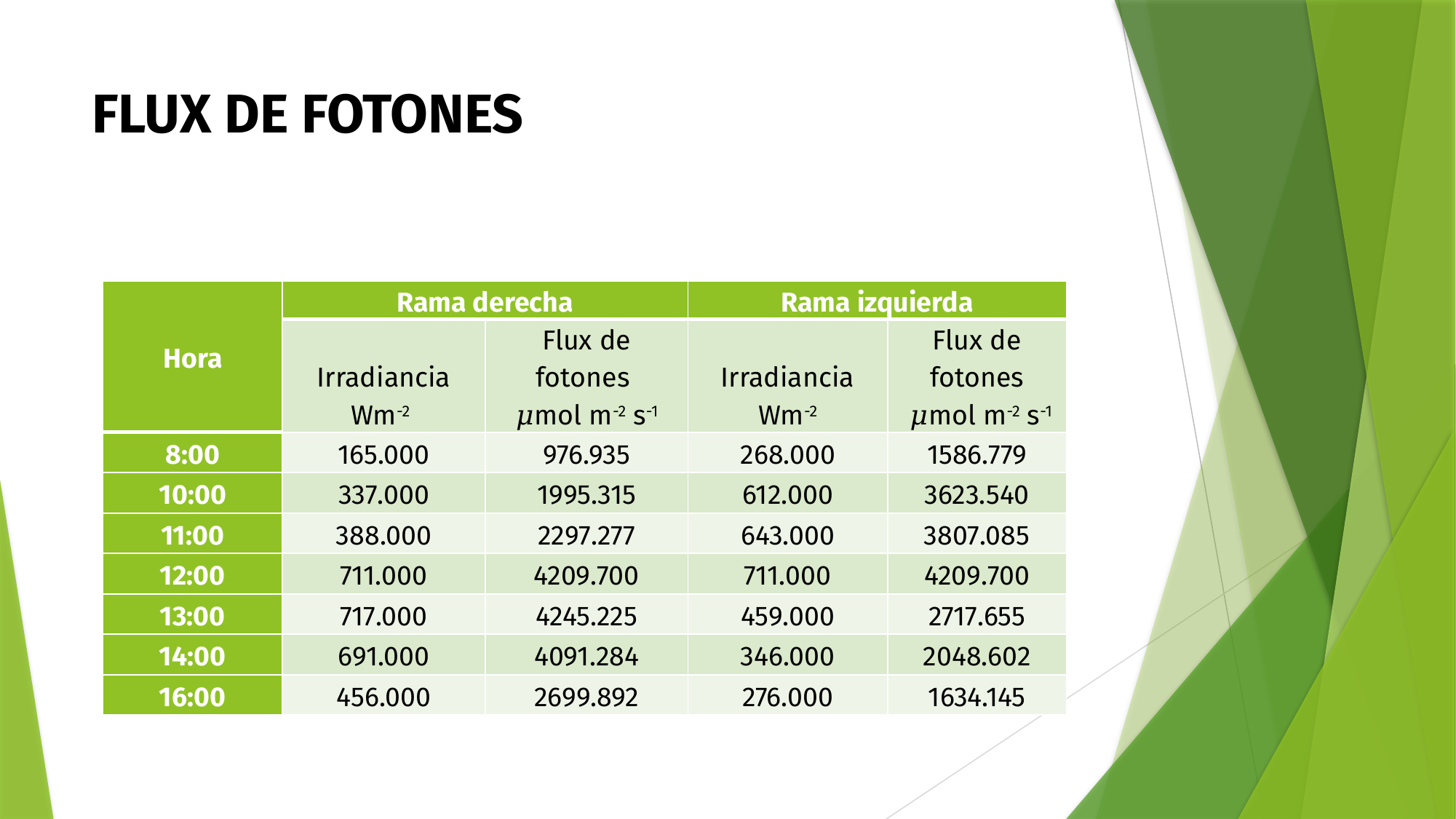

# FLUX DE FOTONES
| Hora | Rama derecha |  | Rama izquierda |  |
| --- | --- | --- | --- | --- |
|  | Irradiancia Wm-2 | Flux de fotones 𝜇mol m-2 s-1 | Irradiancia Wm-2 | Flux de fotones 𝜇mol m-2 s-1 |
| 8:00 | 165.000 | 976.935 | 268.000 | 1586.779 |
| 10:00 | 337.000 | 1995.315 | 612.000 | 3623.540 |
| 11:00 | 388.000 | 2297.277 | 643.000 | 3807.085 |
| 12:00 | 711.000 | 4209.700 | 711.000 | 4209.700 |
| 13:00 | 717.000 | 4245.225 | 459.000 | 2717.655 |
| 14:00 | 691.000 | 4091.284 | 346.000 | 2048.602 |
| 16:00 | 456.000 | 2699.892 | 276.000 | 1634.145 |